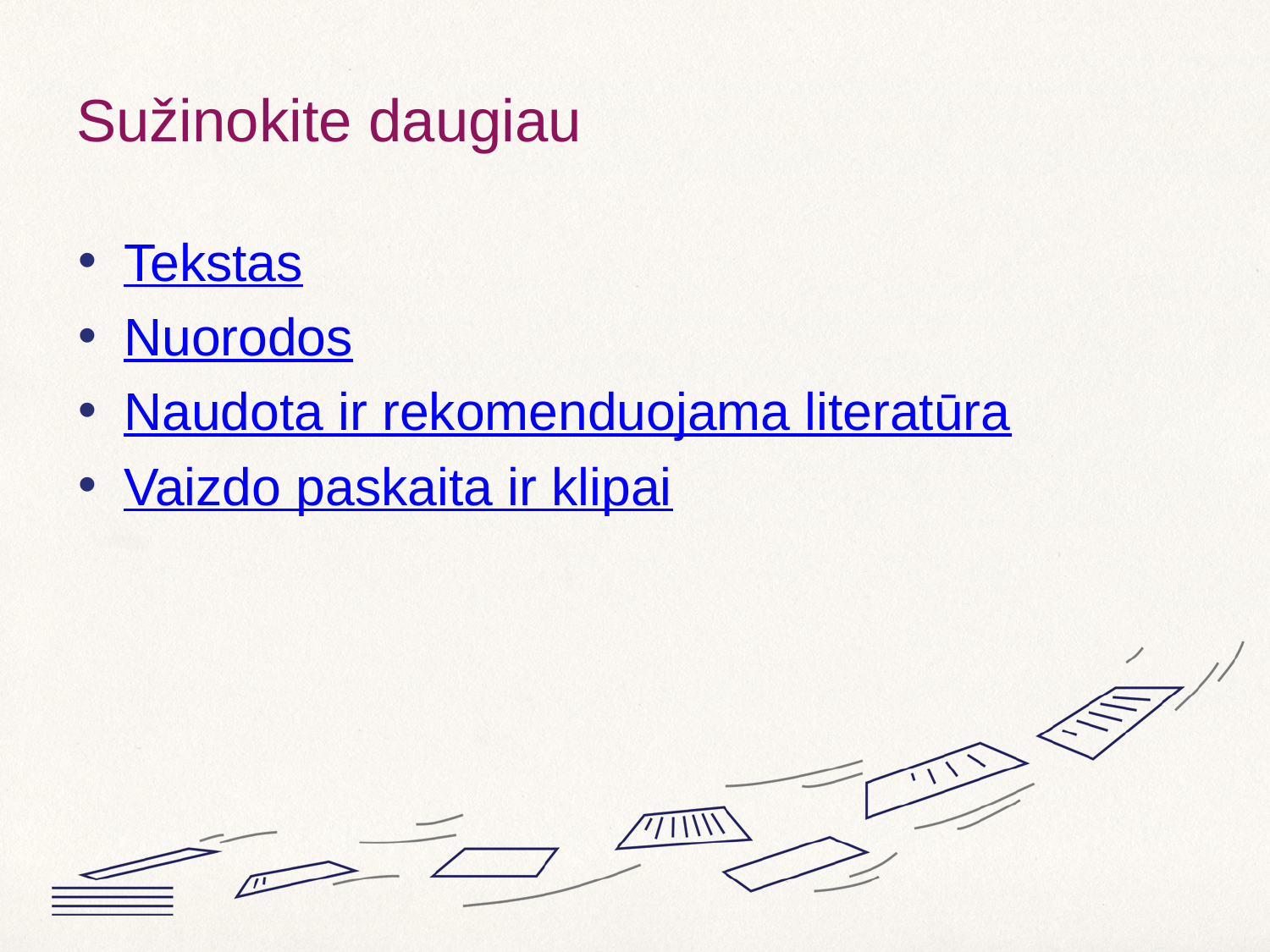

# Sužinokite daugiau
Tekstas
Nuorodos
Naudota ir rekomenduojama literatūra
Vaizdo paskaita ir klipai